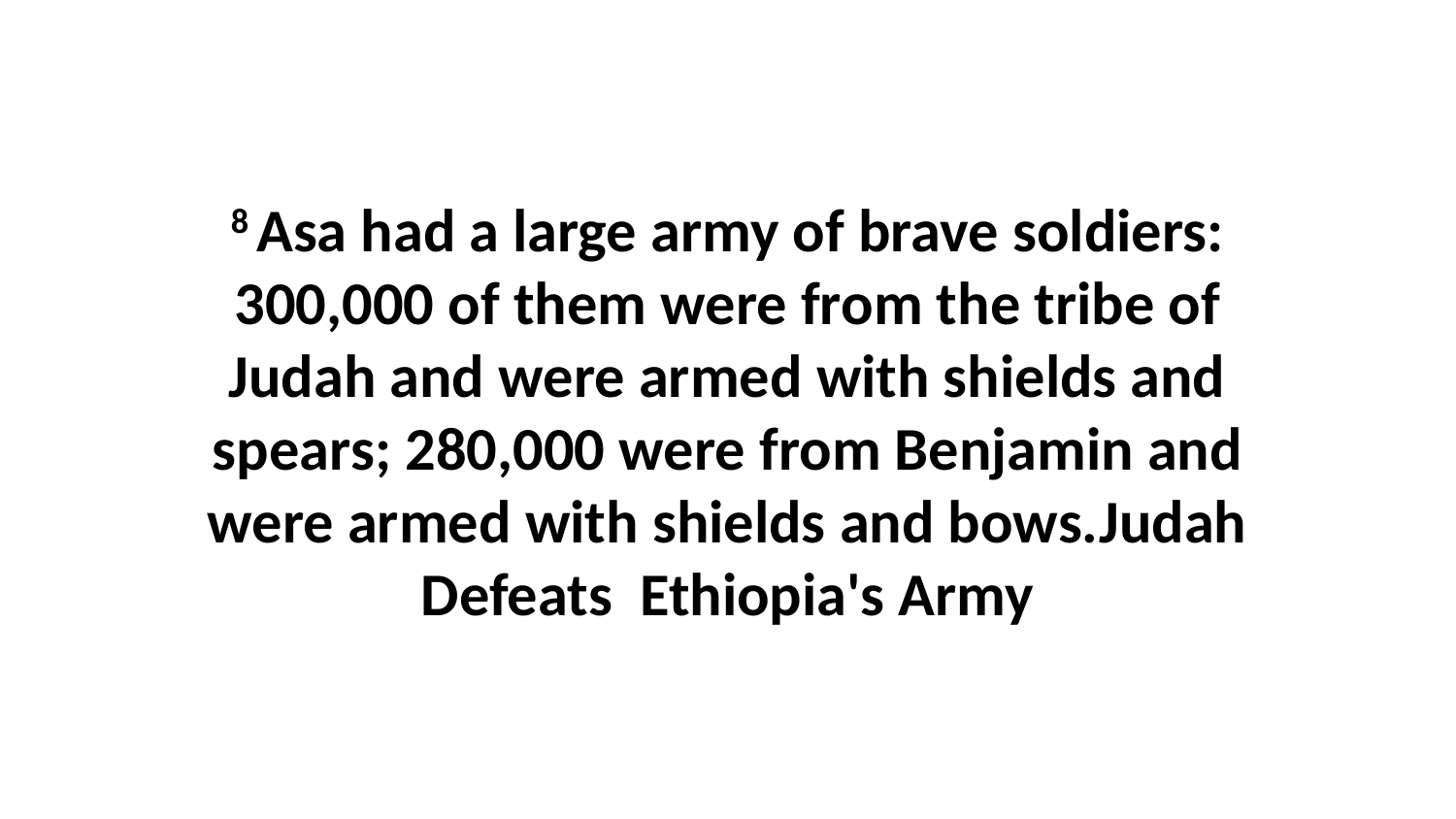

8 Asa had a large army of brave soldiers: 300,000 of them were from the tribe of Judah and were armed with shields and spears; 280,000 were from Benjamin and were armed with shields and bows.Judah Defeats  Ethiopia's Army